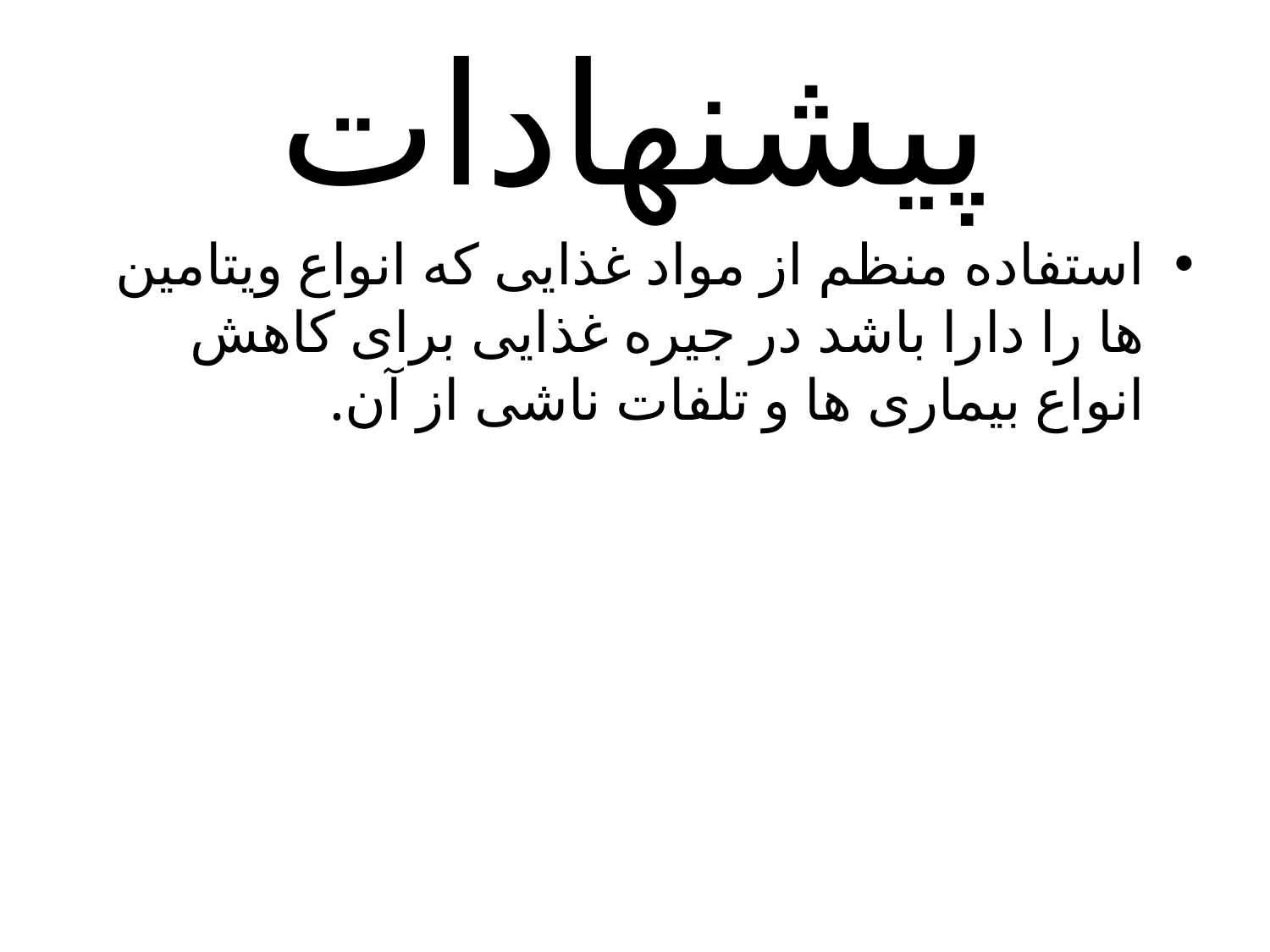

# پیشنهادات
استفاده منظم از مواد غذایی که انواع ویتامین ها را دارا باشد در جیره غذایی برای کاهش انواع بیماری ها و تلفات ناشی از آن.